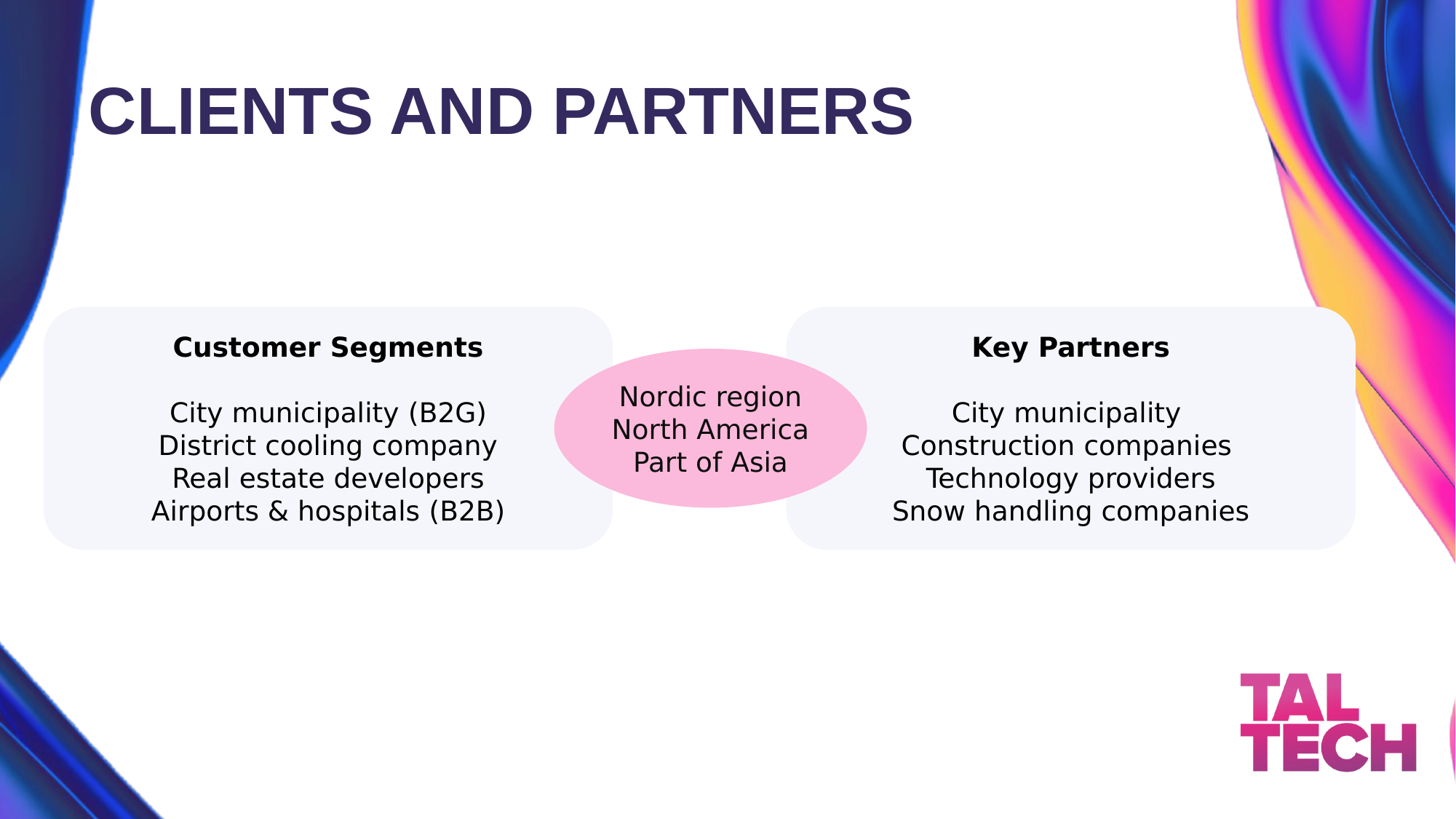

# CLIENTS AND PARTNERS
Customer Segments

City municipality (B2G)
District cooling company
Real estate developers
Airports & hospitals (B2B)
Key Partners

City municipality
Construction companies
Technology providers
Snow handling companies
Nordic region
North America
Part of Asia